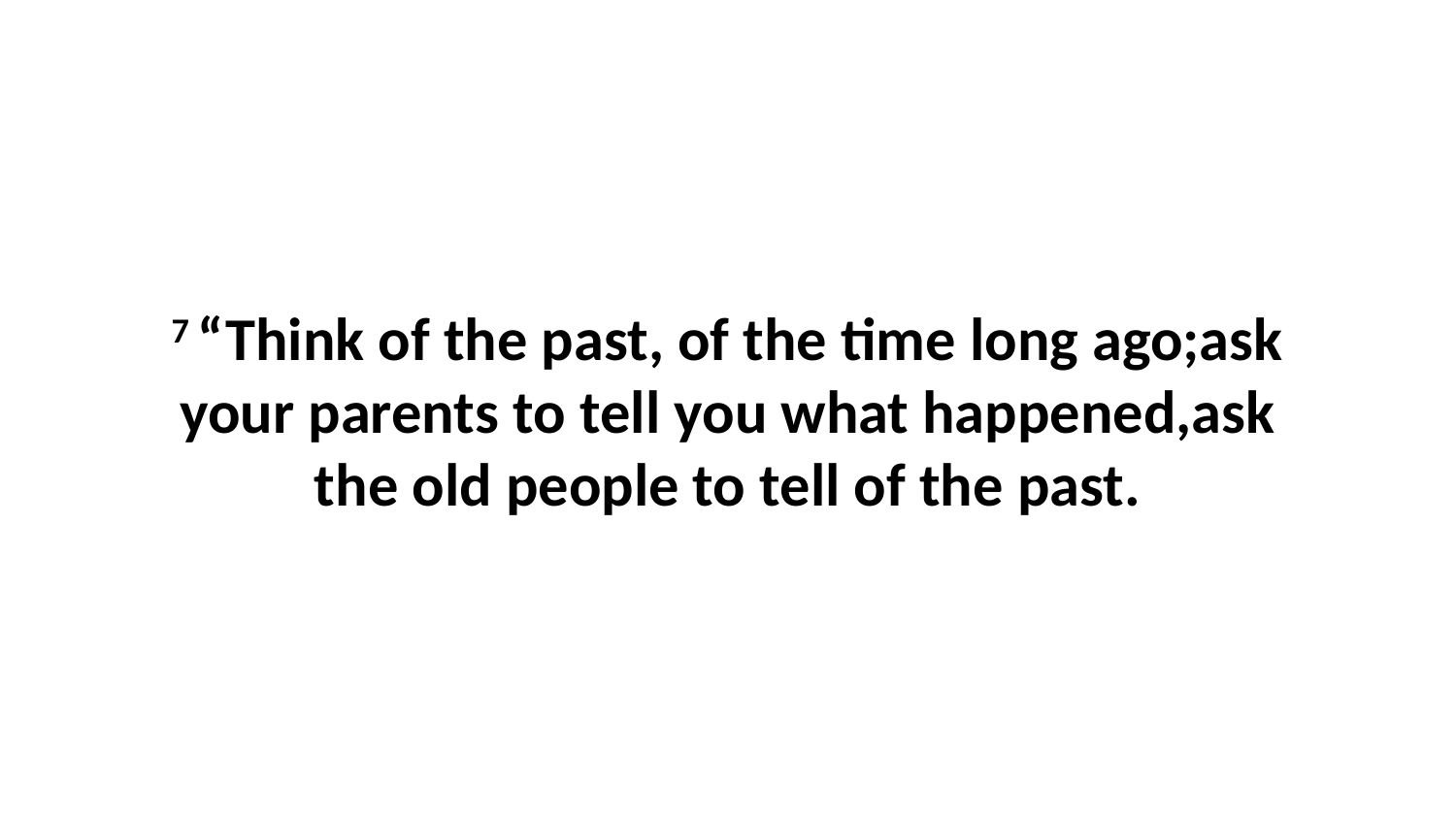

7 “Think of the past, of the time long ago;ask your parents to tell you what happened,ask the old people to tell of the past.